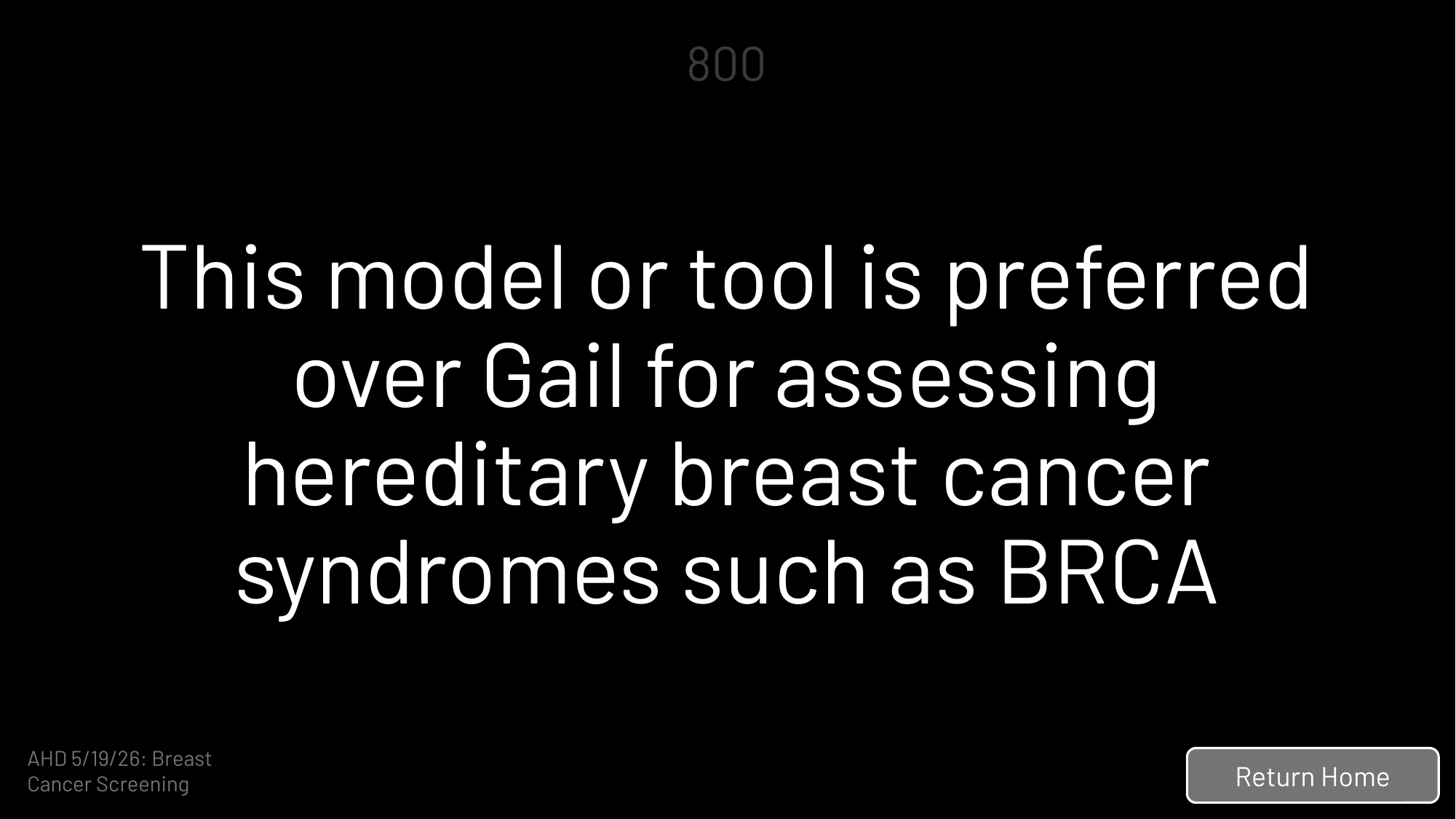

# 800
This model or tool is preferred over Gail for assessing hereditary breast cancer syndromes such as BRCA